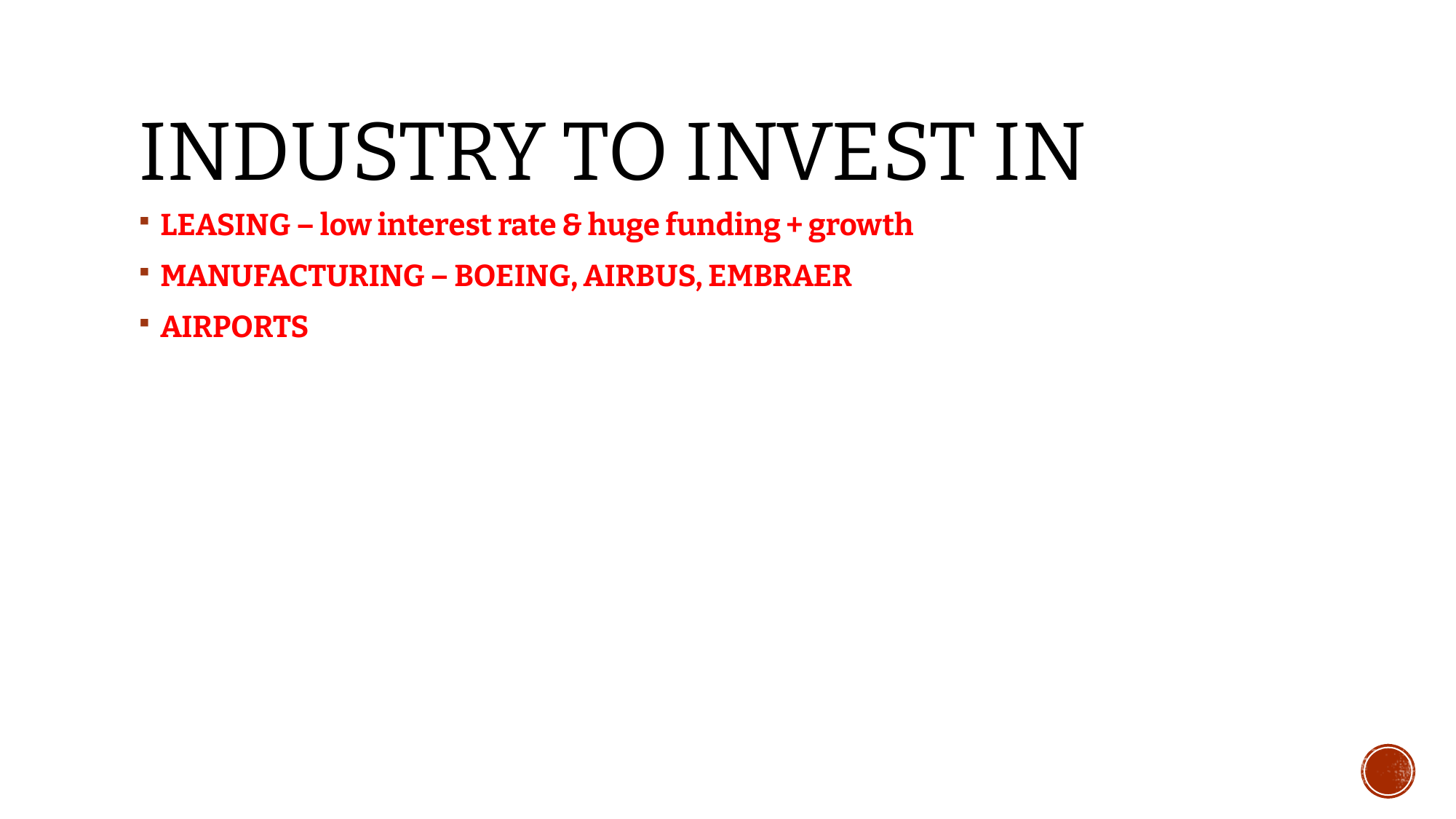

# INDUSTRY TO INVEST IN
LEASING – low interest rate & huge funding + growth
MANUFACTURING – BOEING, AIRBUS, EMBRAER
AIRPORTS